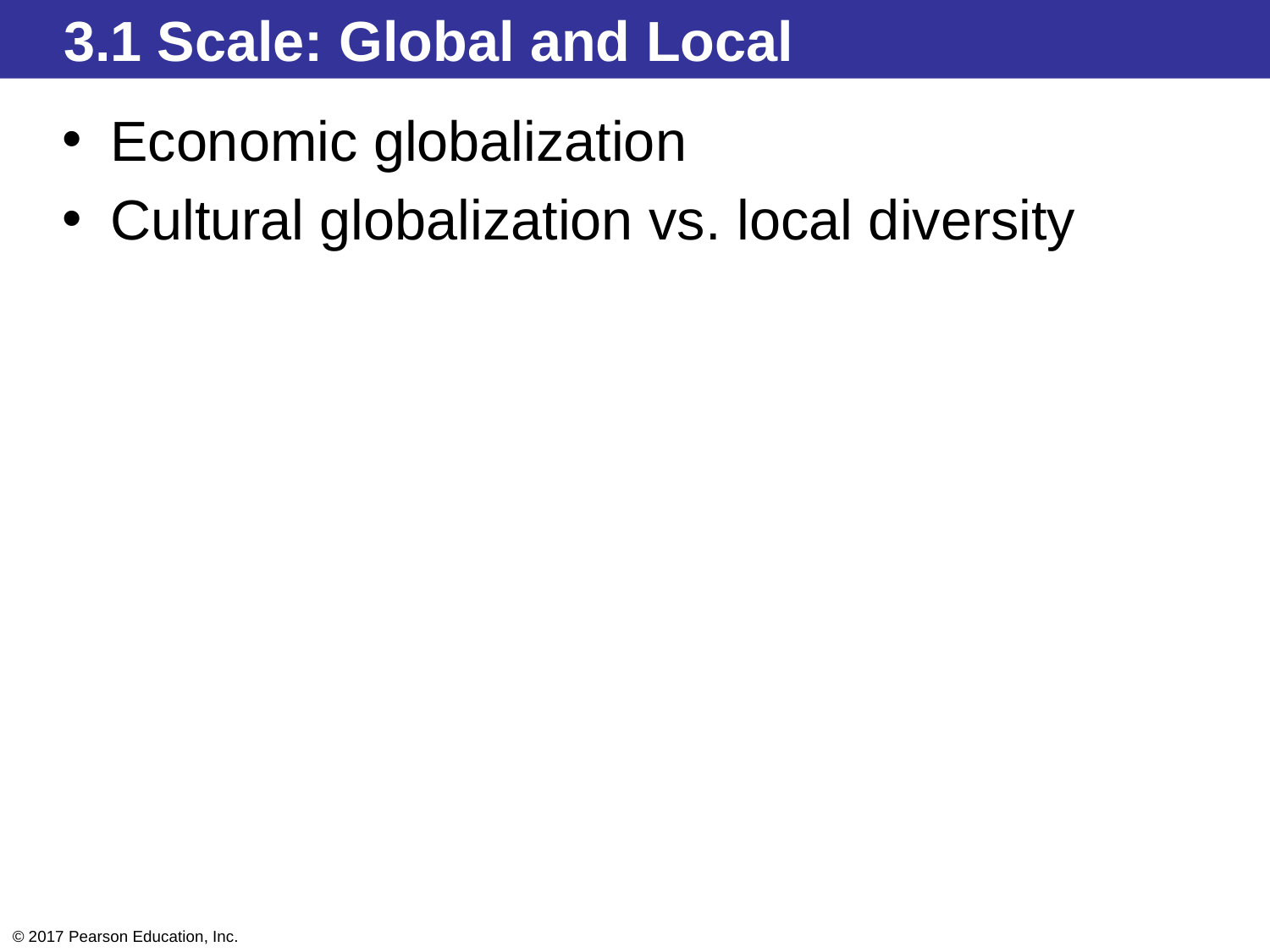

3.1 Scale: Global and Local
Economic globalization
Cultural globalization vs. local diversity